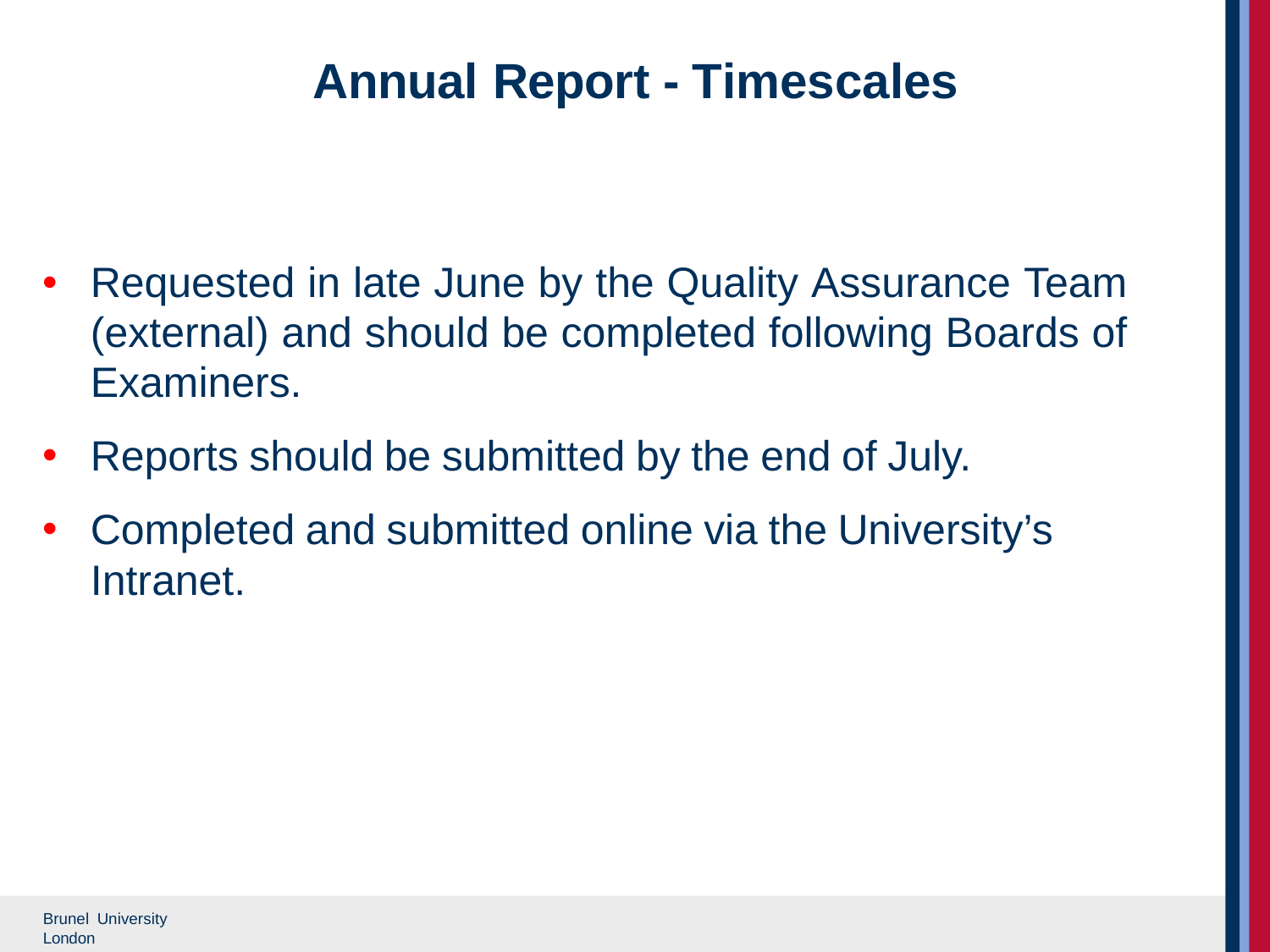

# Annual Report - Timescales
Requested in late June by the Quality Assurance Team (external) and should be completed following Boards of Examiners.
Reports should be submitted by the end of July.
Completed and submitted online via the University’s Intranet.
Brunel  University  London